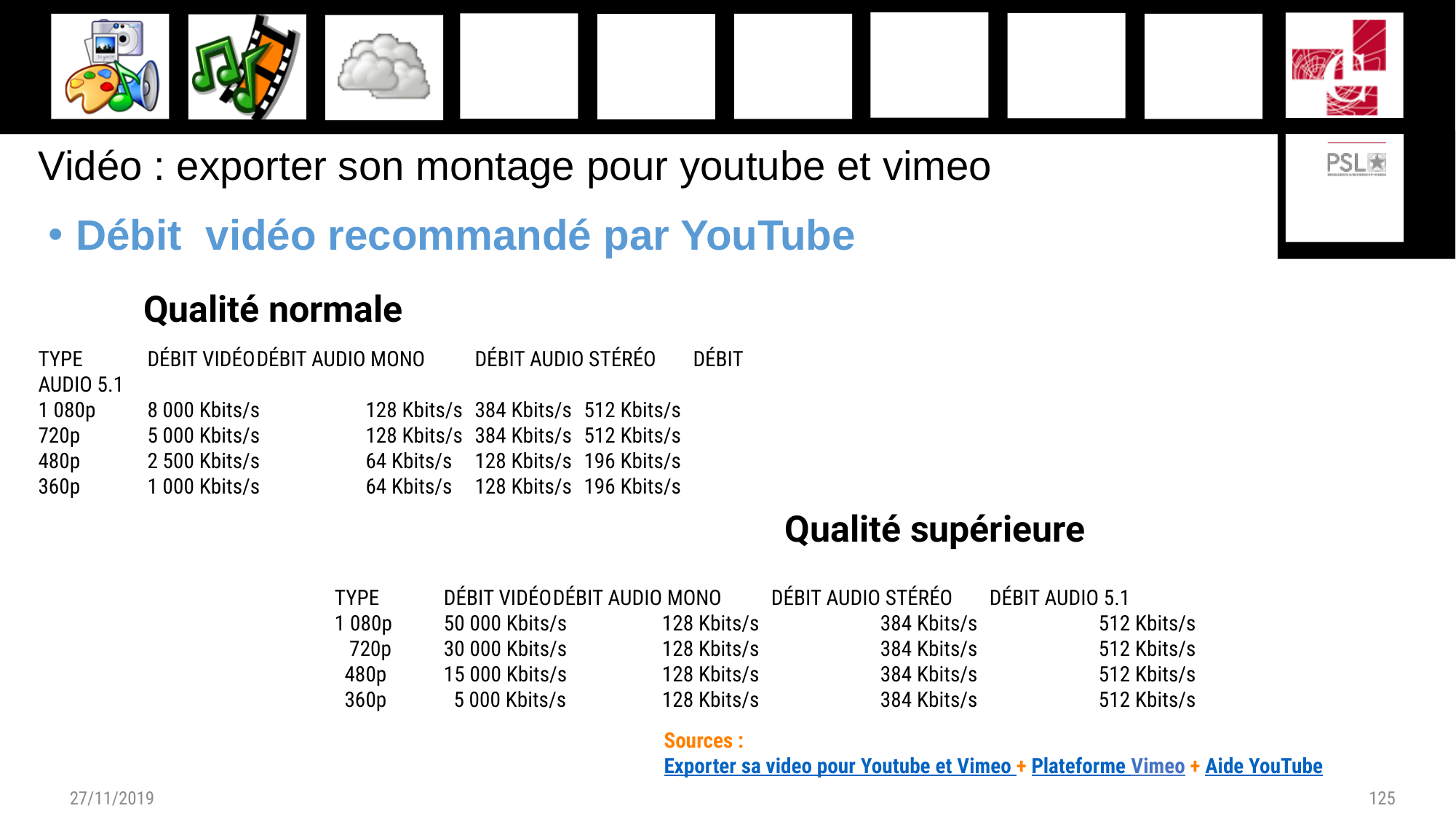

# Vidéo : exporter son montage pour youtube et vimeo
Débit  vidéo recommandé par YouTube
Qualité normale
TYPE	DÉBIT VIDÉO	DÉBIT AUDIO MONO	DÉBIT AUDIO STÉRÉO	DÉBIT AUDIO 5.1
1 080p	8 000 Kbits/s	128 Kbits/s	384 Kbits/s	512 Kbits/s
720p	5 000 Kbits/s	128 Kbits/s	384 Kbits/s	512 Kbits/s
480p	2 500 Kbits/s	64 Kbits/s	128 Kbits/s	196 Kbits/s
360p	1 000 Kbits/s	64 Kbits/s	128 Kbits/s	196 Kbits/s
Qualité supérieure
TYPE	DÉBIT VIDÉO	DÉBIT AUDIO MONO	DÉBIT AUDIO STÉRÉO	DÉBIT AUDIO 5.1
1 080p	50 000 Kbits/s	128 Kbits/s		384 Kbits/s		512 Kbits/s
   720p	30 000 Kbits/s	128 Kbits/s		384 Kbits/s		512 Kbits/s
  480p	15 000 Kbits/s	128 Kbits/s		384 Kbits/s		512 Kbits/s
  360p	  5 000 Kbits/s	128 Kbits/s		384 Kbits/s		512 Kbits/s
Sources :
Exporter sa video pour Youtube et Vimeo + Plateforme Vimeo + Aide YouTube
27/11/2019
125